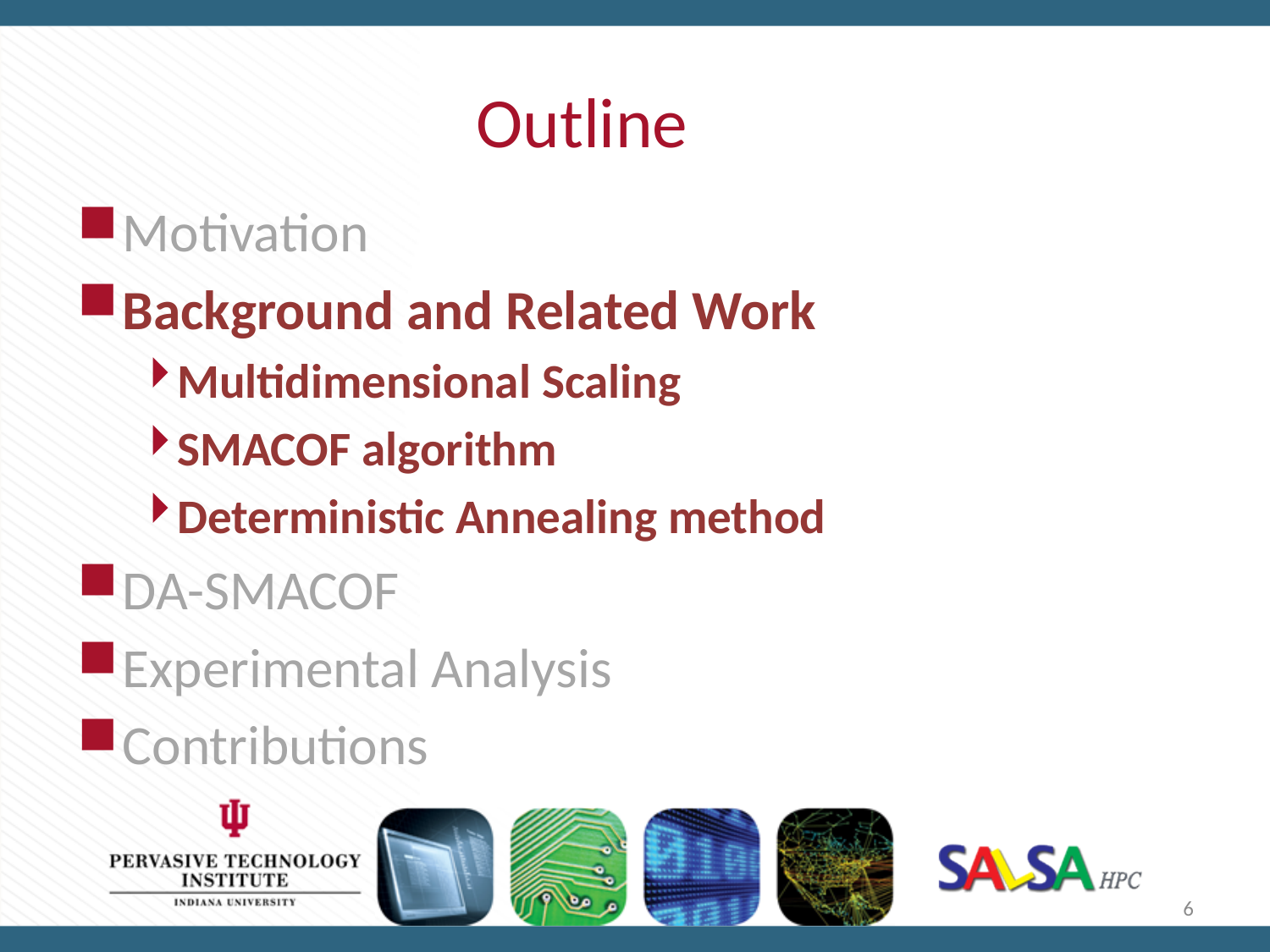

# Outline
Motivation
Background and Related Work
Multidimensional Scaling
SMACOF algorithm
Deterministic Annealing method
DA-SMACOF
Experimental Analysis
Contributions
6